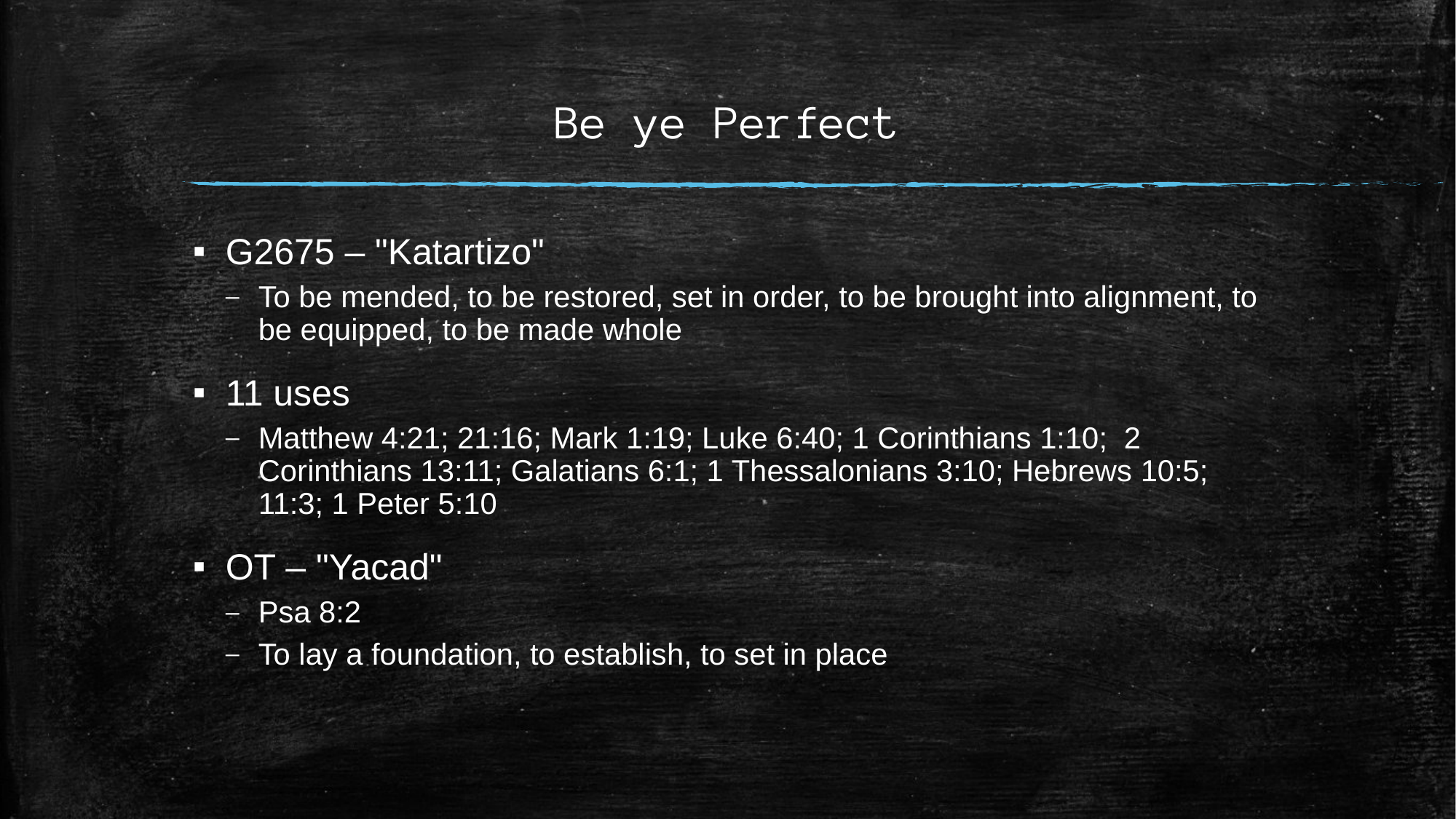

# Be ye Perfect
G2675 – "Katartizo"
To be mended, to be restored, set in order, to be brought into alignment, to be equipped, to be made whole
11 uses
Matthew 4:21; 21:16; Mark 1:19; Luke 6:40; 1 Corinthians 1:10;  2 Corinthians 13:11; Galatians 6:1; 1 Thessalonians 3:10; Hebrews 10:5; 11:3; 1 Peter 5:10
OT – "Yacad"
Psa 8:2
To lay a foundation, to establish, to set in place